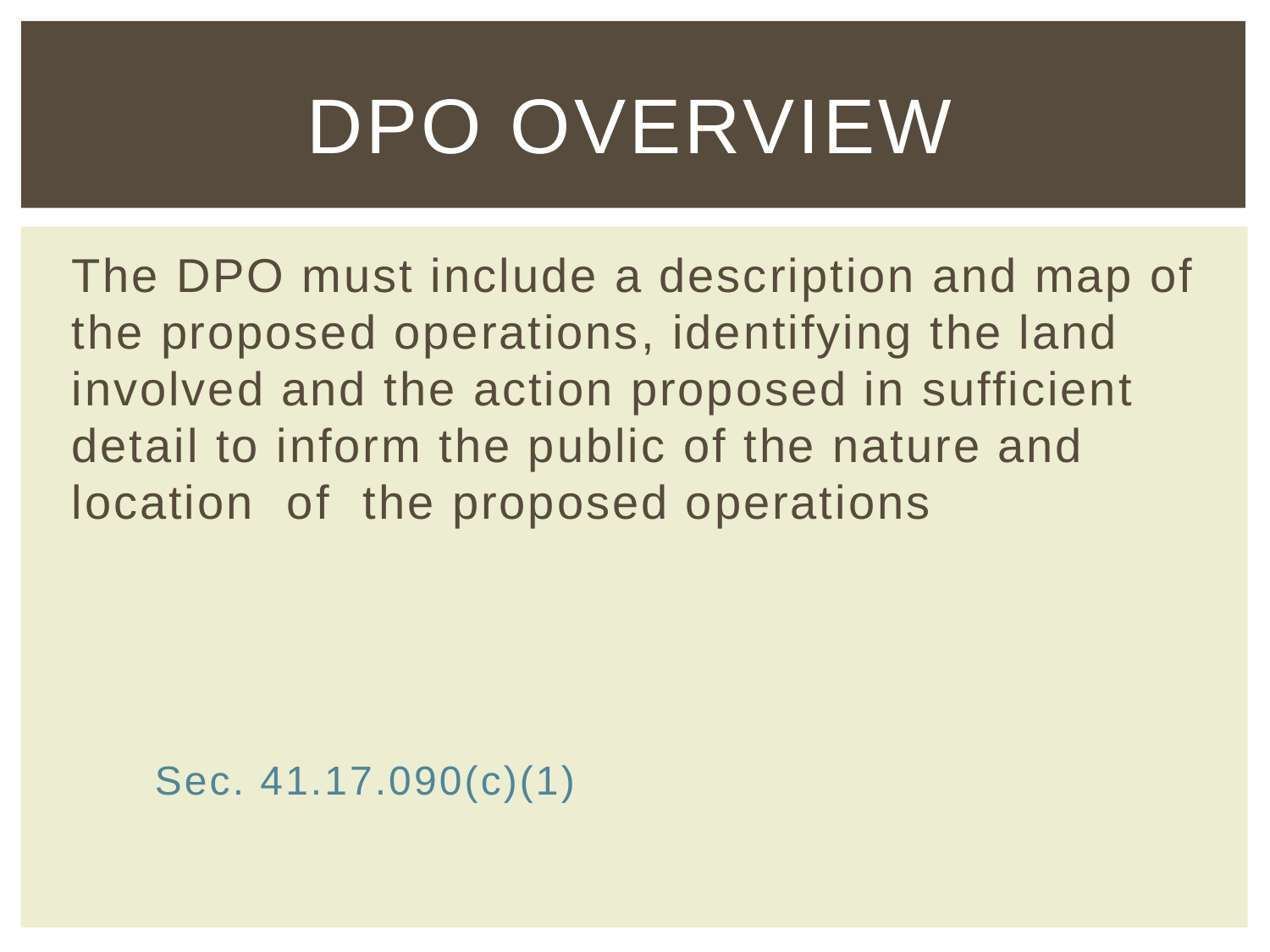

# DPO overview
The DPO must include a description and map of the proposed operations, identifying the land involved and the action proposed in sufficient detail to inform the public of the nature and location  of  the proposed operations

					      Sec. 41.17.090(c)(1)